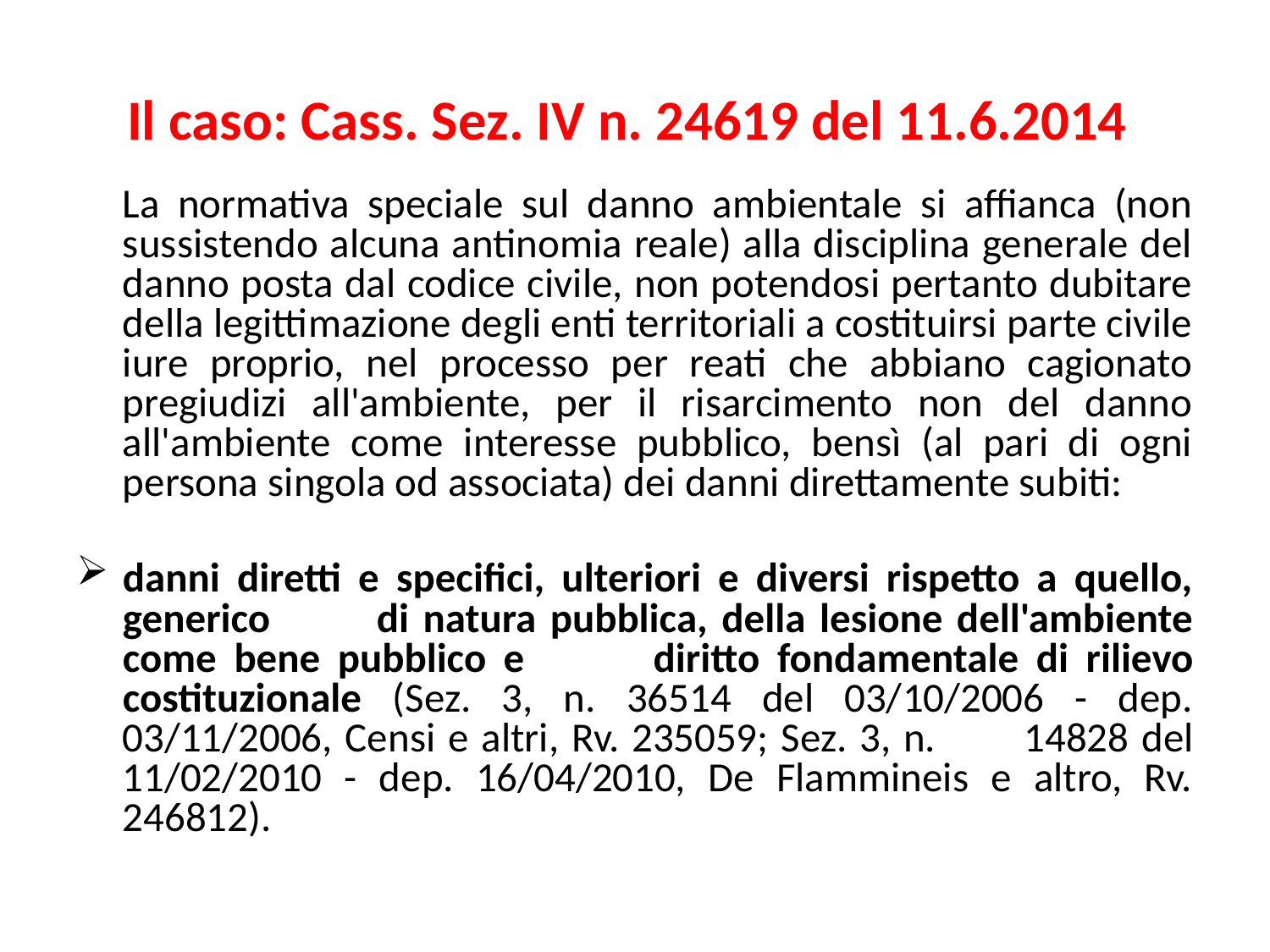

# Il caso: Cass. Sez. IV n. 24619 del 11.6.2014
	La normativa speciale sul danno ambientale si affianca (non sussistendo alcuna antinomia reale) alla disciplina generale del danno posta dal codice civile, non potendosi pertanto dubitare della legittimazione degli enti territoriali a costituirsi parte civile iure proprio, nel processo per reati che abbiano cagionato pregiudizi all'ambiente, per il risarcimento non del danno all'ambiente come interesse pubblico, bensì (al pari di ogni persona singola od associata) dei danni direttamente subiti:

danni diretti e specifici, ulteriori e diversi rispetto a quello, generico 	di natura pubblica, della lesione dell'ambiente come bene pubblico e 	diritto fondamentale di rilievo costituzionale (Sez. 3, n. 36514 del 03/10/2006 - dep. 03/11/2006, Censi e altri, Rv. 235059; Sez. 3, n. 	14828 del 11/02/2010 - dep. 16/04/2010, De Flammineis e altro, Rv. 246812).